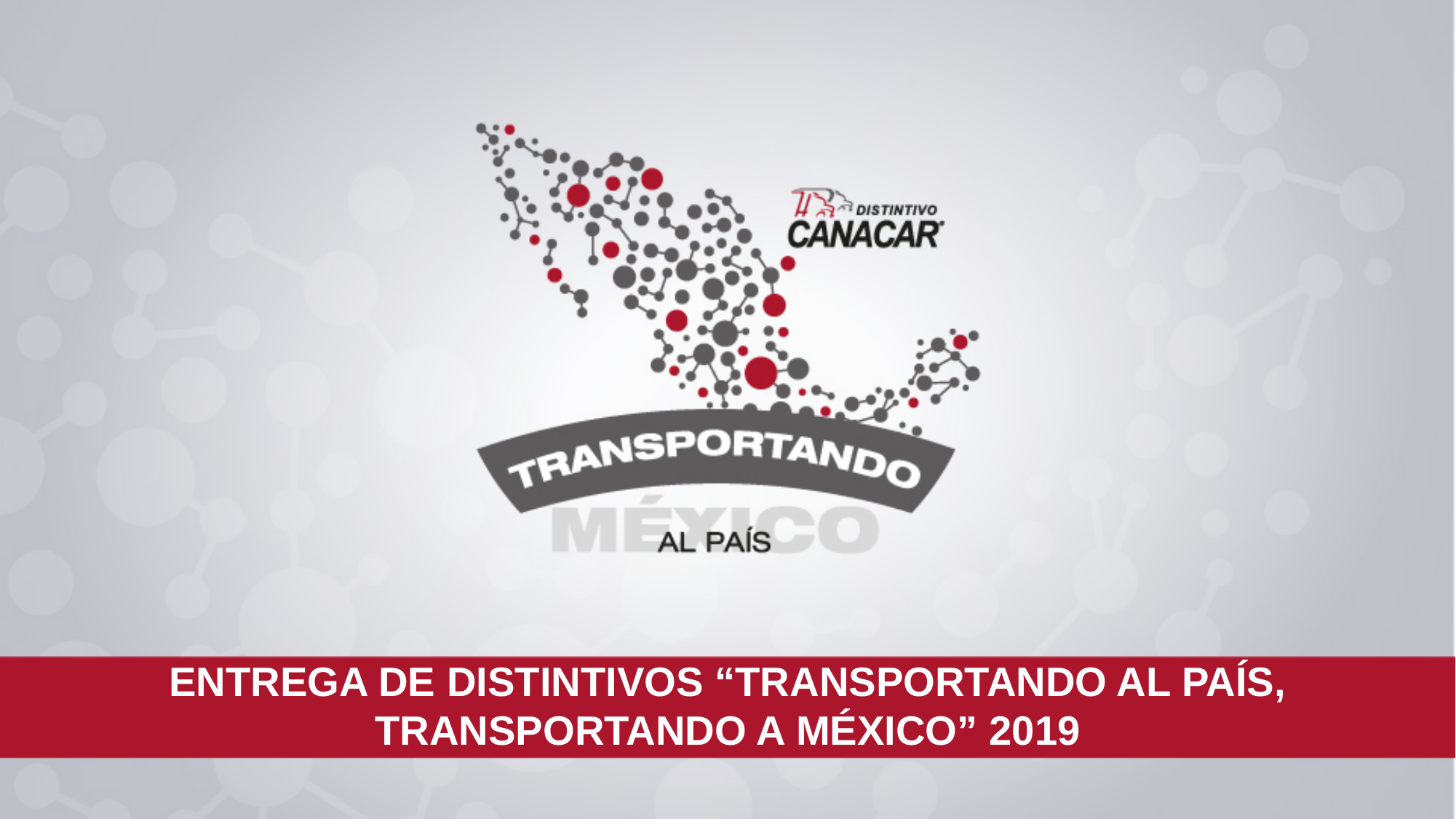

ENTREGA DE DISTINTIVOS “TRANSPORTANDO AL PAÍS, TRANSPORTANDO A MÉXICO” 2019